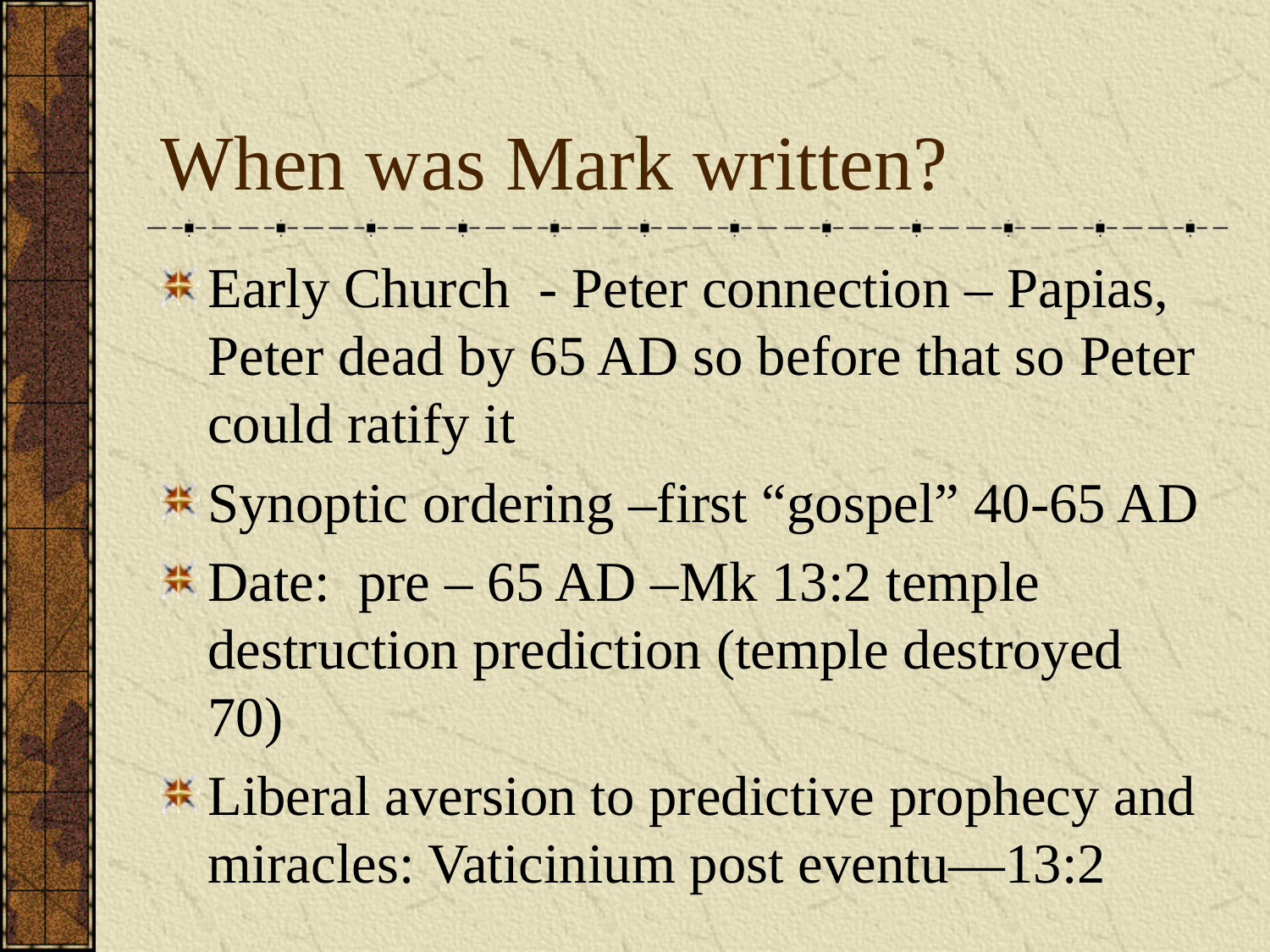

# When was Mark written?
Early Church  - Peter connection – Papias, Peter dead by 65 AD so before that so Peter could ratify it
Synoptic ordering –first “gospel” 40-65 AD
Date:  pre – 65 AD –Mk 13:2 temple destruction prediction (temple destroyed 70)
Liberal aversion to predictive prophecy and miracles: Vaticinium post eventu—13:2